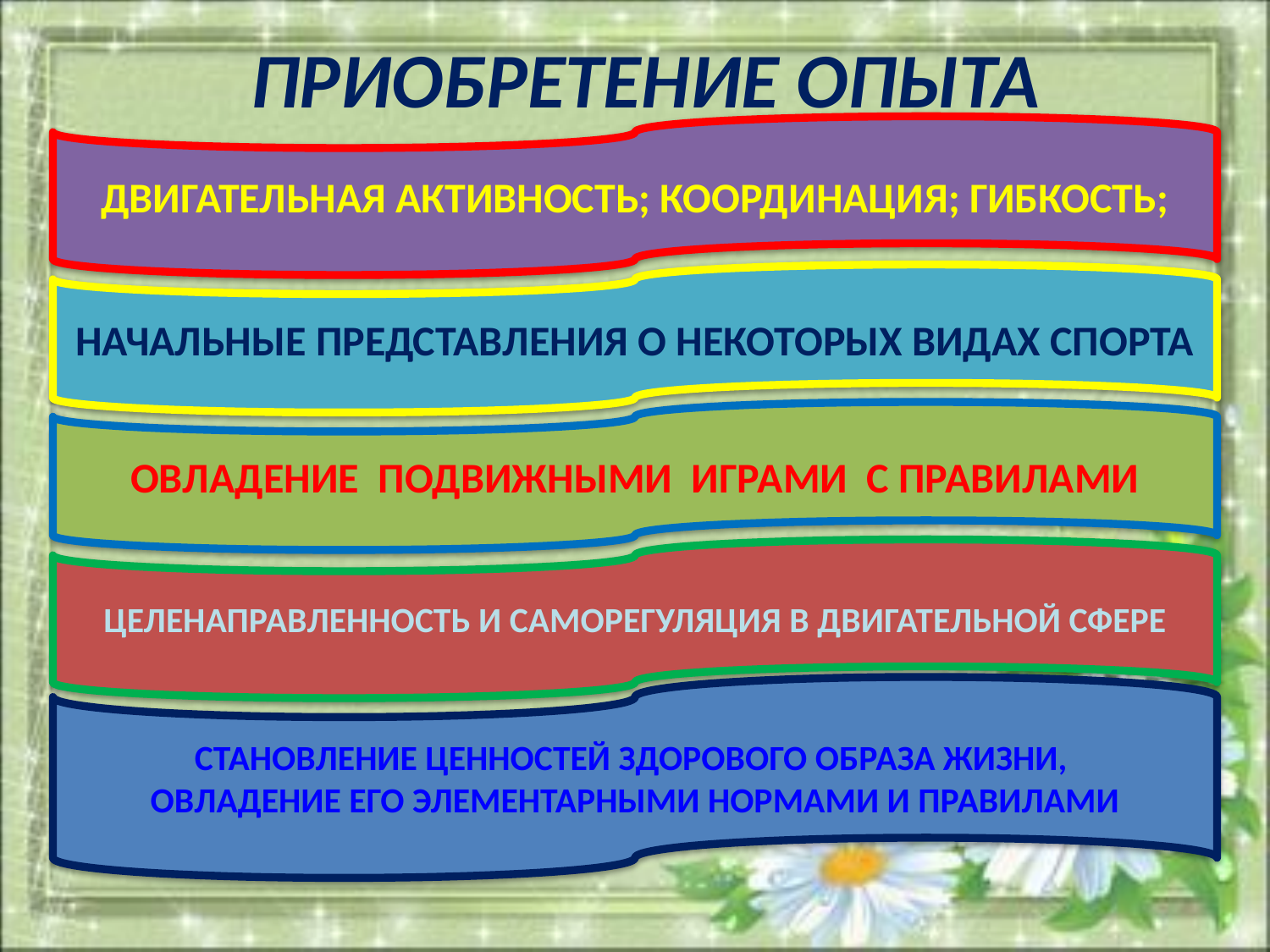

# ПРИОБРЕТЕНИЕ ОПЫТА
ДВИГАТЕЛЬНАЯ АКТИВНОСТЬ; КООРДИНАЦИЯ; ГИБКОСТЬ;
НАЧАЛЬНЫЕ ПРЕДСТАВЛЕНИЯ О НЕКОТОРЫХ ВИДАХ СПОРТА
ОВЛАДЕНИЕ  ПОДВИЖНЫМИ  ИГРАМИ  С ПРАВИЛАМИ
ЦЕЛЕНАПРАВЛЕННОСТЬ И САМОРЕГУЛЯЦИЯ В ДВИГАТЕЛЬНОЙ СФЕРЕ
СТАНОВЛЕНИЕ ЦЕННОСТЕЙ ЗДОРОВОГО ОБРАЗА ЖИЗНИ,
ОВЛАДЕНИЕ ЕГО ЭЛЕМЕНТАРНЫМИ НОРМАМИ И ПРАВИЛАМИ